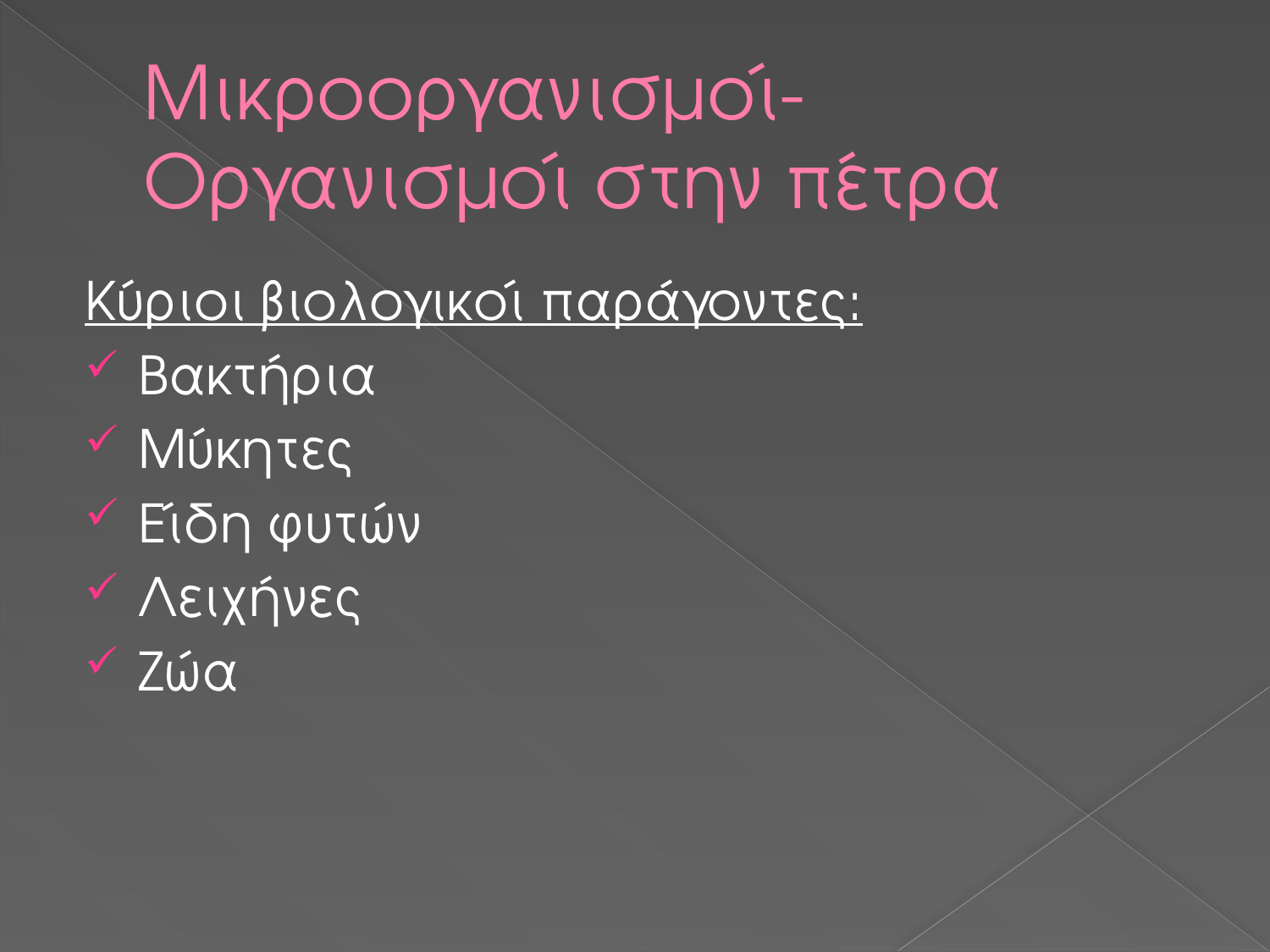

# Μικροοργανισμοί- Οργανισμοί στην πέτρα
Κύριοι βιολογικοί παράγοντες:
Βακτήρια
Μύκητες
Είδη φυτών
Λειχήνες
Ζώα